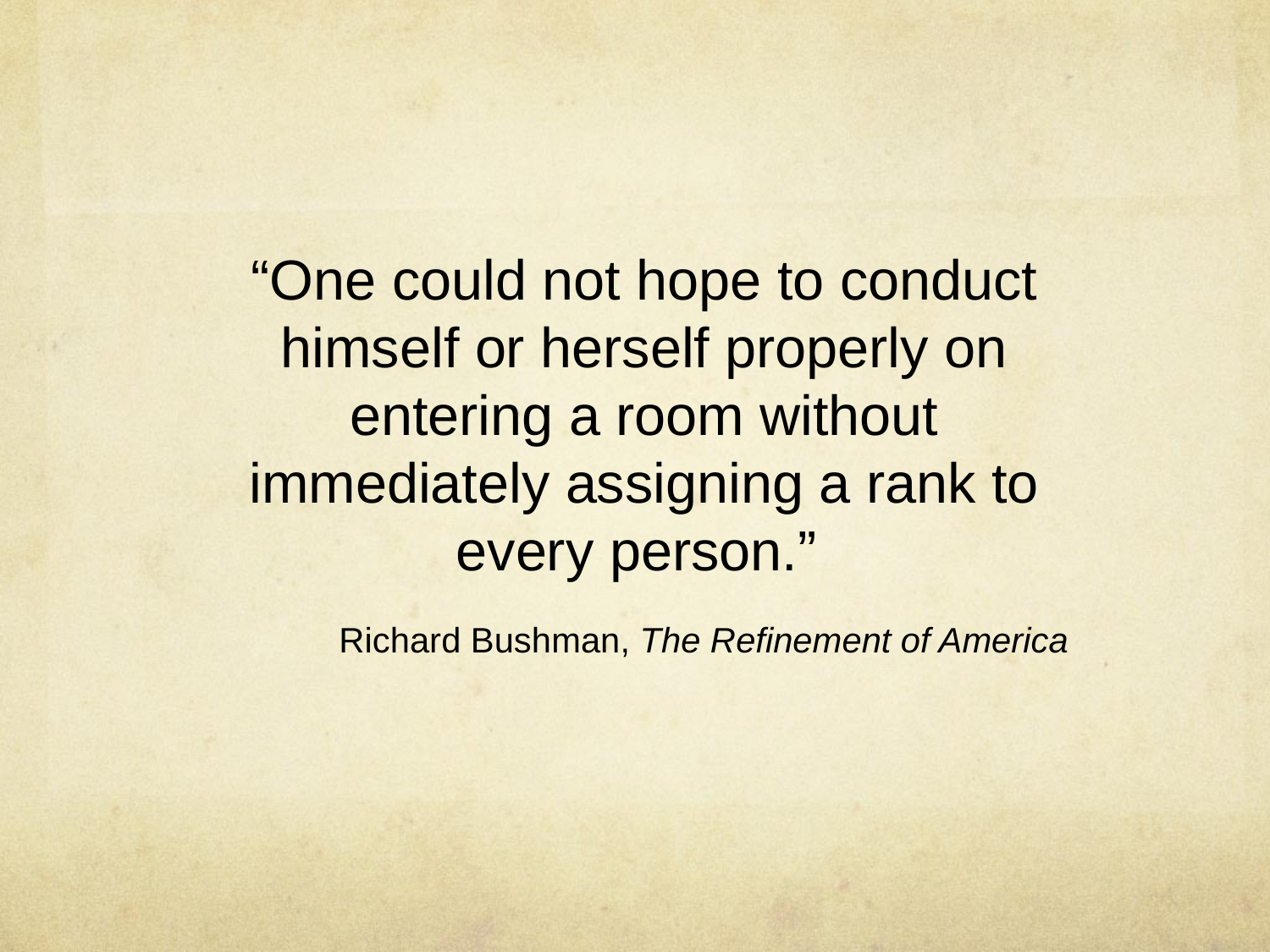

“One could not hope to conduct himself or herself properly on entering a room without immediately assigning a rank to every person.”
Richard Bushman, The Refinement of America